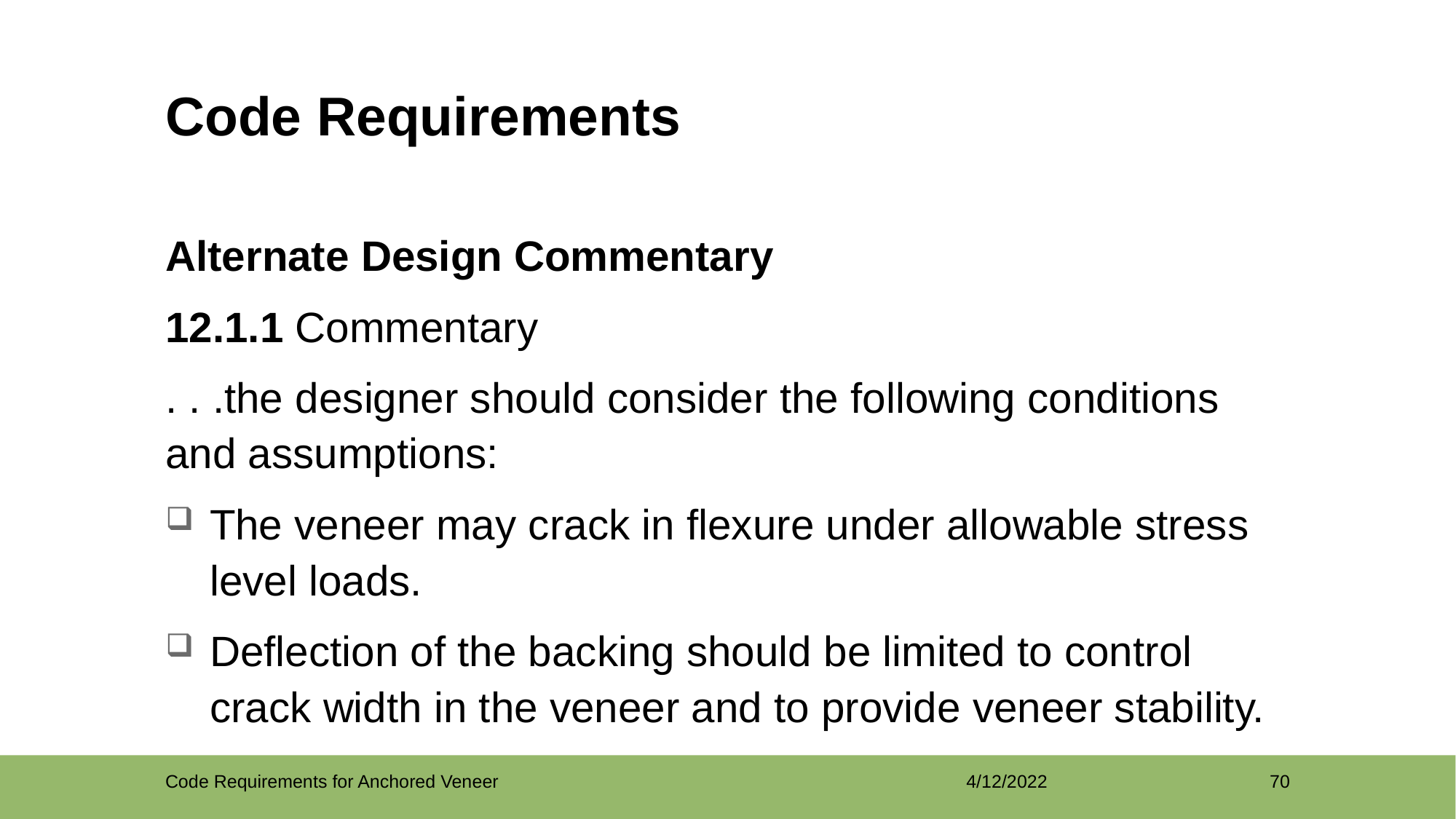

# Code Requirements
Alternate Design Commentary
12.1.1 Commentary
. . .the designer should consider the following conditions and assumptions:
The veneer may crack in flexure under allowable stress level loads.
Deflection of the backing should be limited to control crack width in the veneer and to provide veneer stability.
Code Requirements for Anchored Veneer
4/12/2022
70